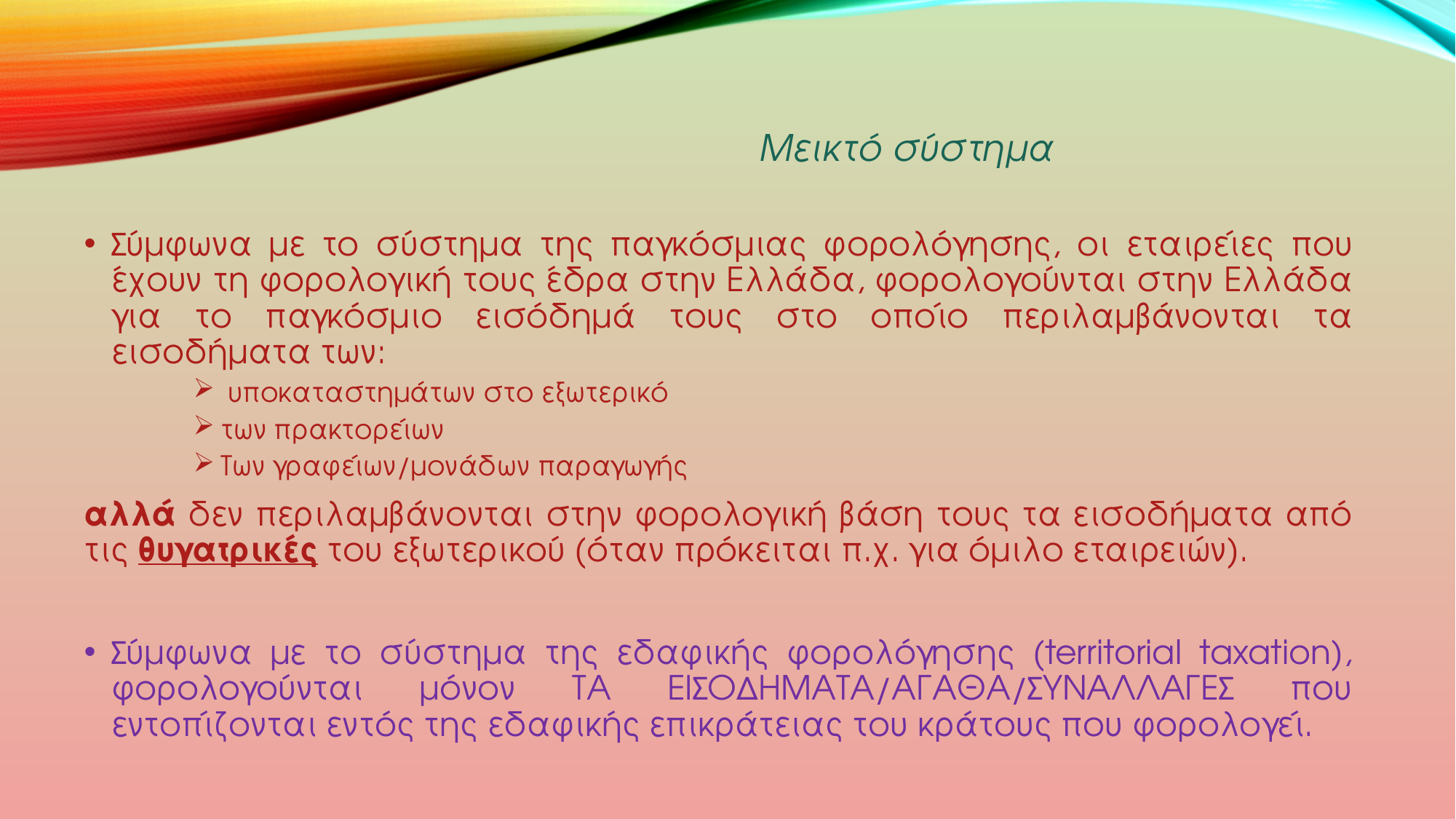

Μεικτό σύστημα
Σύμφωνα με το σύστημα της παγκόσμιας φορολόγησης, οι εταιρείες που έχουν τη φορολογική τους έδρα στην Ελλάδα, φορολογούνται στην Ελλάδα για το παγκόσμιο εισόδημά τους στο οποίο περιλαμβάνονται τα εισοδήματα των:
 υποκαταστημάτων στο εξωτερικό
των πρακτορείων
Των γραφείων/μονάδων παραγωγής
αλλά δεν περιλαμβάνονται στην φορολογική βάση τους τα εισοδήματα από τις θυγατρικές του εξωτερικού (όταν πρόκειται π.χ. για όμιλο εταιρειών).

Σύμφωνα με το σύστημα της εδαφικής φορολόγησης (territorial taxation), φορολογούνται μόνον ΤΑ ΕΙΣΟΔΗΜΑΤΑ/ΑΓΑΘΑ/ΣΥΝΑΛΛΑΓΕΣ που εντοπίζονται εντός της εδαφικής επικράτειας του κράτους που φορολογεί.